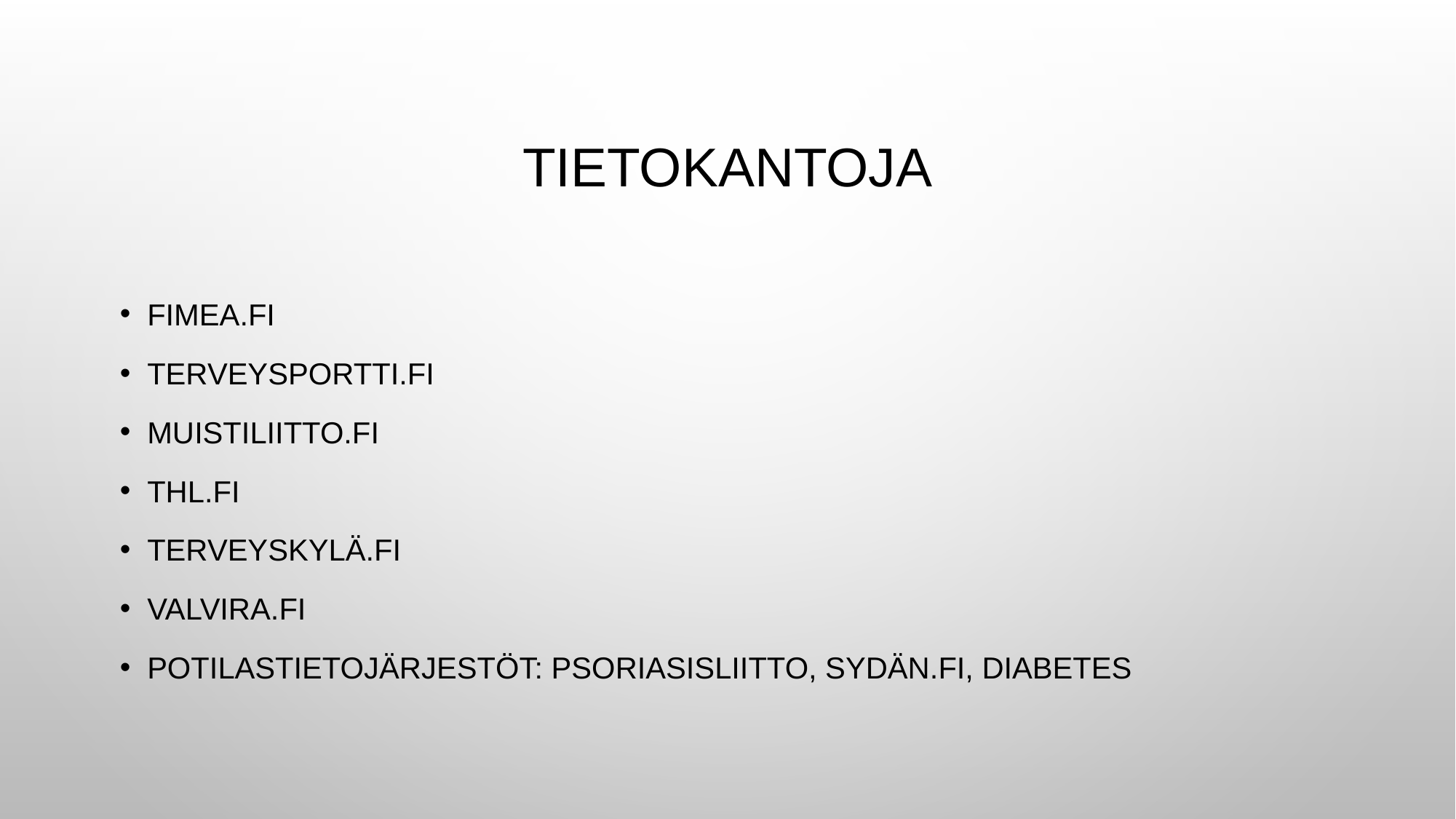

# Tietokantoja
Fimea.fi
Terveysportti.fi
Muistiliitto.fi
Thl.fi
Terveyskylä.fi
Valvira.fi
Potilastietojärjestöt: psoriasisliitto, sydän.fi, diabetes